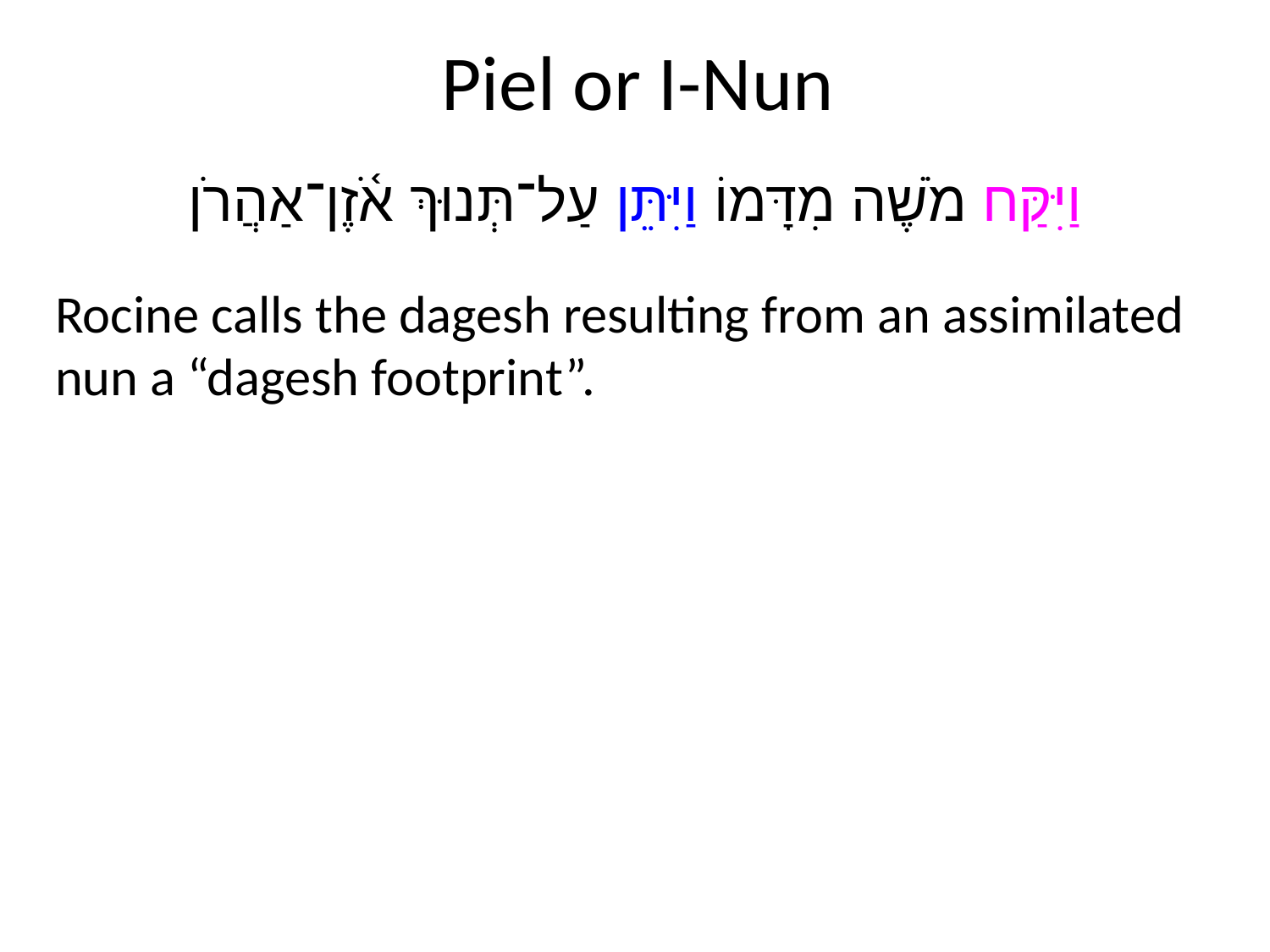

# Piel or I-Nun
וַיִּקַּח מֹשֶׁה מִדָּמוֹ וַיִּתֵּן עַל־תְּנוּךְ אֹ֫זֶן־אַהֲרֹן
Rocine calls the dagesh resulting from an assimilated nun a “dagesh footprint”.